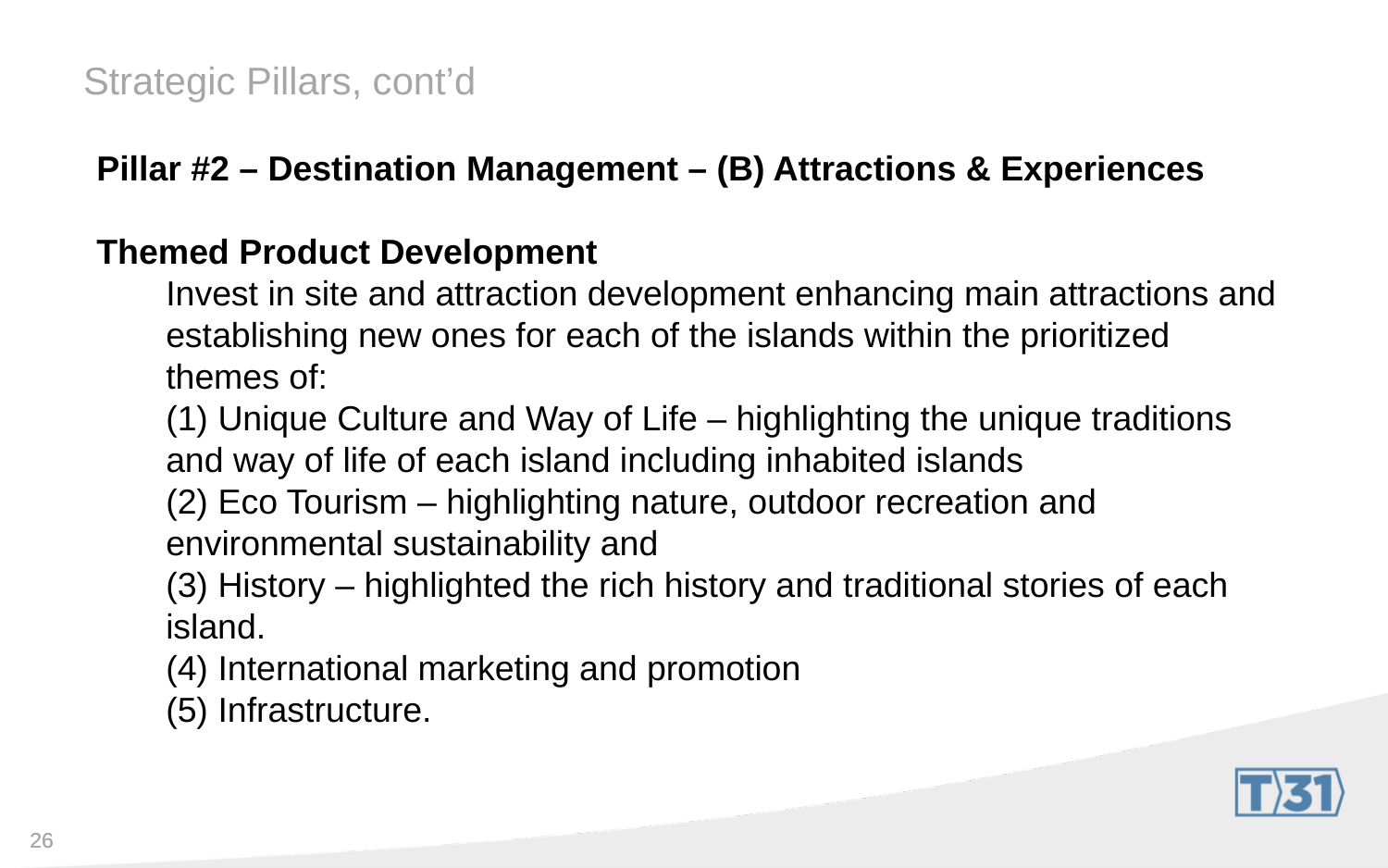

# Strategic Pillars, cont’d
Pillar #2 – Destination Management – (B) Attractions & Experiences

Themed Product Development
Invest in site and attraction development enhancing main attractions and establishing new ones for each of the islands within the prioritized themes of:
(1) Unique Culture and Way of Life – highlighting the unique traditions and way of life of each island including inhabited islands
(2) Eco Tourism – highlighting nature, outdoor recreation and environmental sustainability and
(3) History – highlighted the rich history and traditional stories of each island.
(4) International marketing and promotion
(5) Infrastructure.